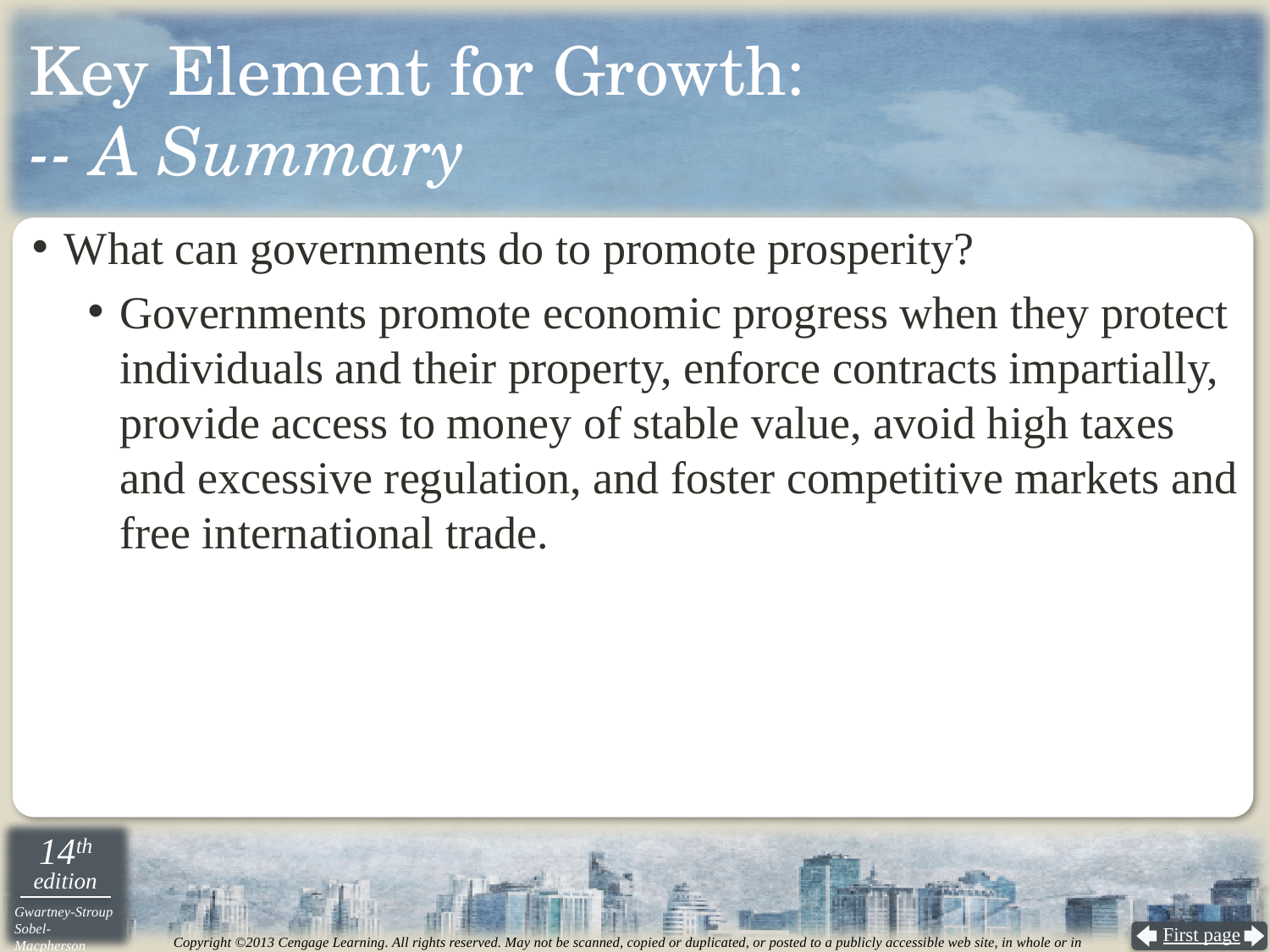

# Key Element for Growth: -- A Summary
What can governments do to promote prosperity?
Governments promote economic progress when they protect individuals and their property, enforce contracts impartially, provide access to money of stable value, avoid high taxes and excessive regulation, and foster competitive markets and free international trade.